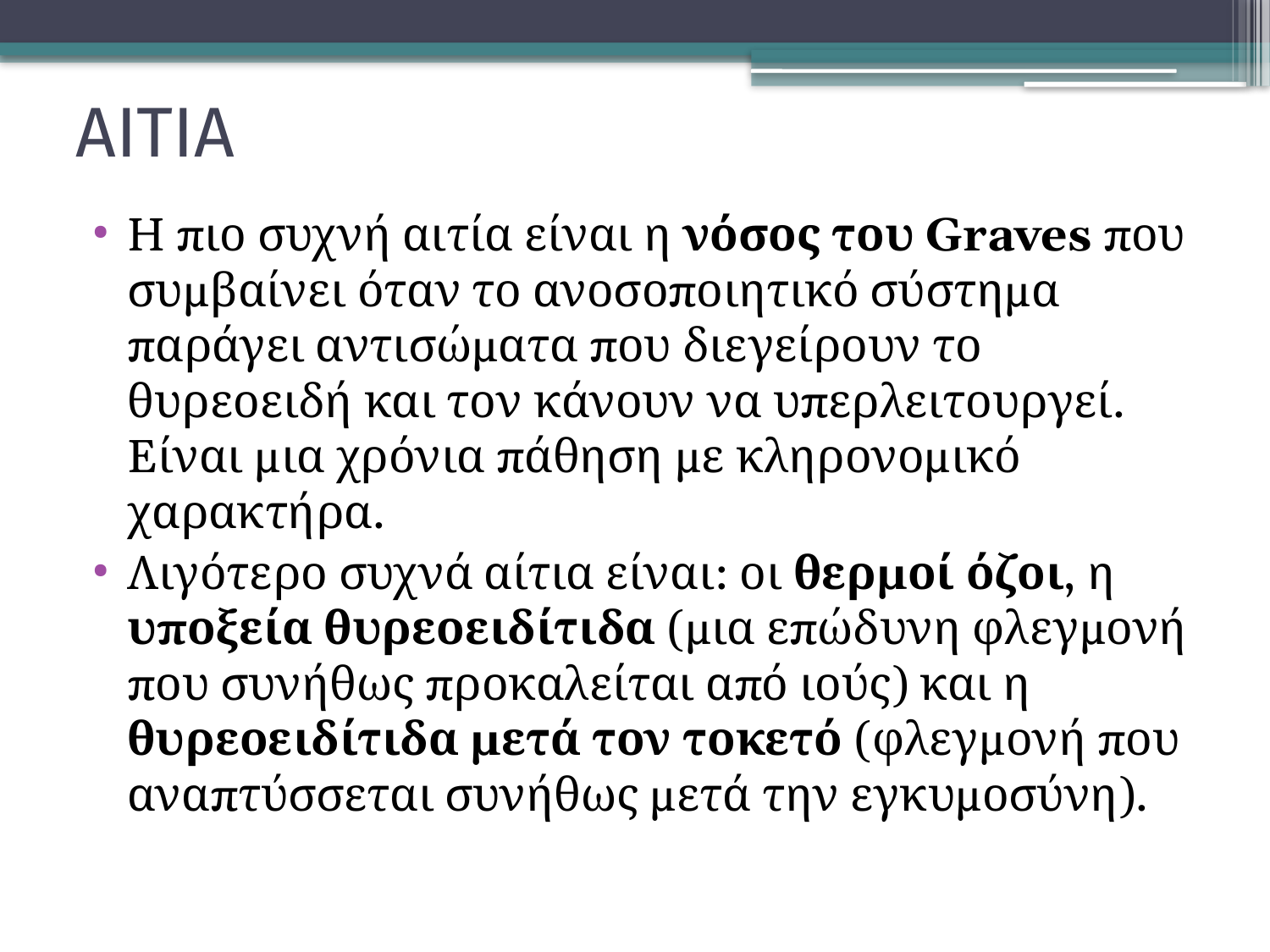

# ΑΙΤΙΑ
Η πιο συχνή αιτία είναι η νόσος του Graves που συμβαίνει όταν το ανοσοποιητικό σύστημα παράγει αντισώματα που διεγείρουν το θυρεοειδή και τον κάνουν να υπερλειτουργεί. Είναι μια χρόνια πάθηση με κληρονομικό χαρακτήρα.
Λιγότερο συχνά αίτια είναι: οι θερμοί όζοι, η υποξεία θυρεοειδίτιδα (μια επώδυνη φλεγμονή που συνήθως προκαλείται από ιούς) και η θυρεοειδίτιδα μετά τον τοκετό (φλεγμονή που αναπτύσσεται συνήθως μετά την εγκυμοσύνη).